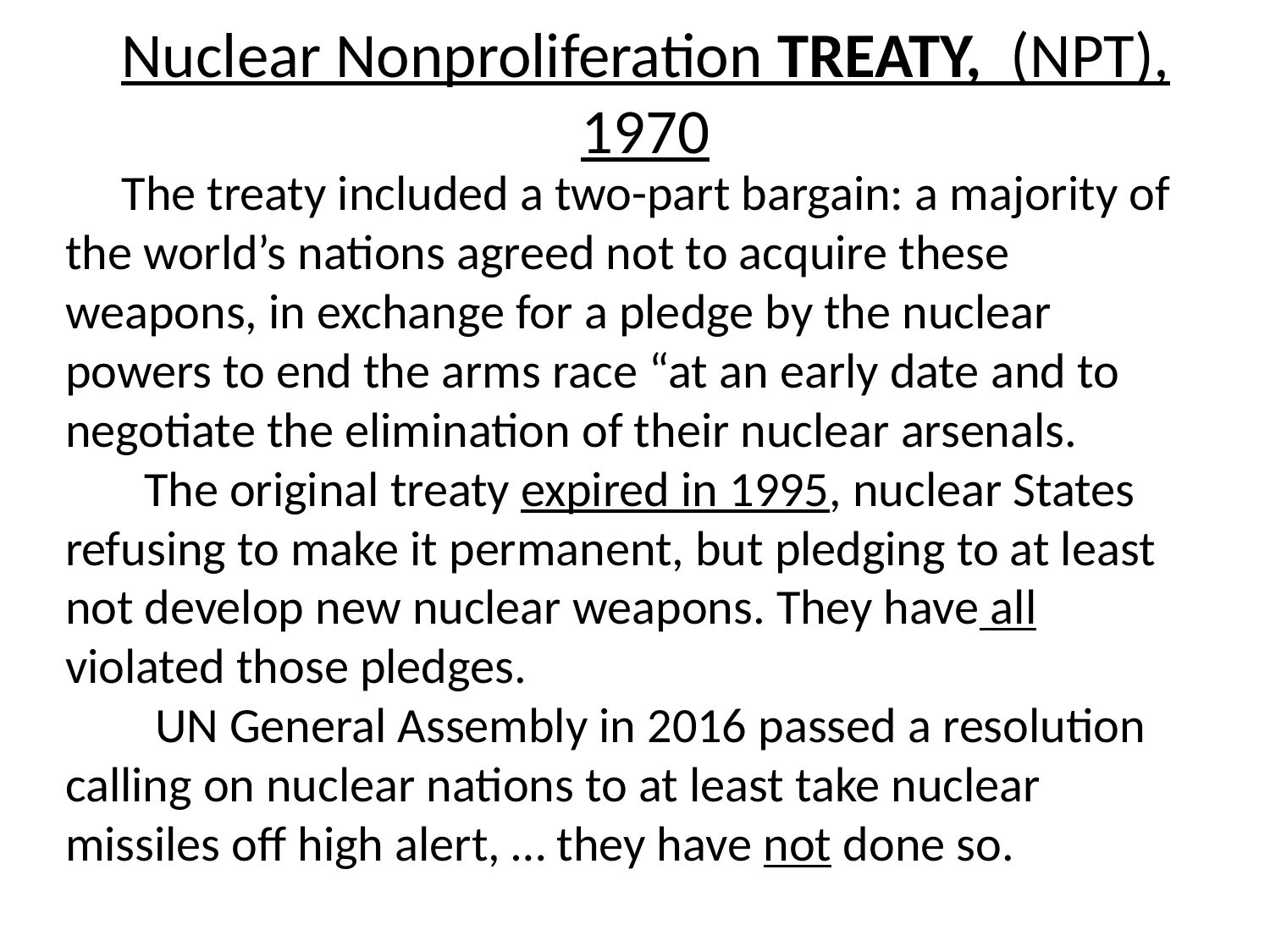

# Nuclear Nonproliferation TREATY,  (NPT), 1970

     The treaty included a two-part bargain: a majority of the world’s nations agreed not to acquire these weapons, in exchange for a pledge by the nuclear powers to end the arms race “at an early date and to negotiate the elimination of their nuclear arsenals.
       The original treaty expired in 1995, nuclear States refusing to make it permanent, but pledging to at least not develop new nuclear weapons. They have all violated those pledges.
        UN General Assembly in 2016 passed a resolution calling on nuclear nations to at least take nuclear missiles off high alert, … they have not done so.